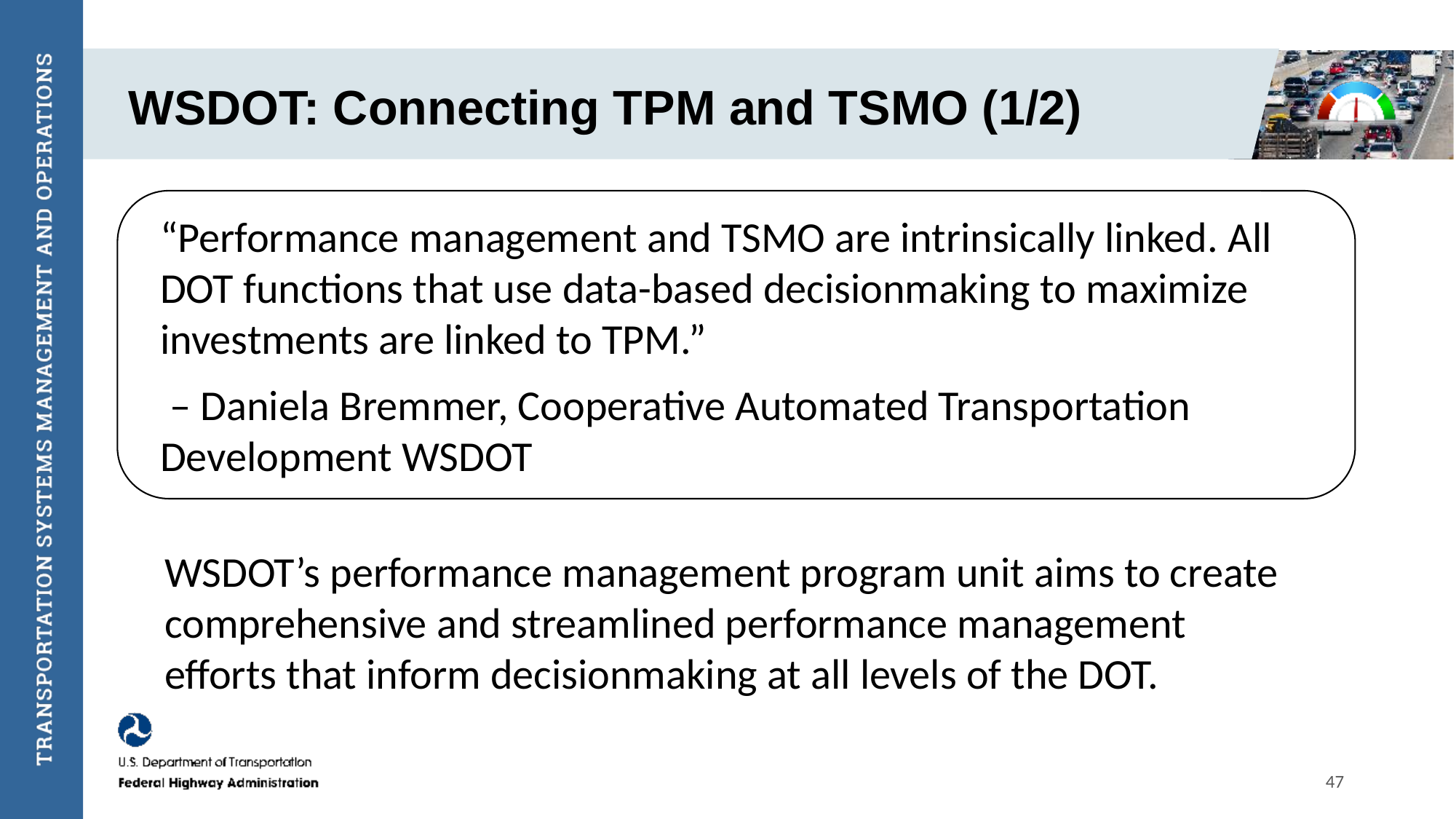

# WSDOT: Connecting TPM and TSMO (1/2)
“Performance management and TSMO are intrinsically linked. All DOT functions that use data-based decisionmaking to maximize investments are linked to TPM.”
 – Daniela Bremmer, Cooperative Automated Transportation Development WSDOT

WSDOT’s performance management program unit aims to create comprehensive and streamlined performance management efforts that inform decisionmaking at all levels of the DOT.

47